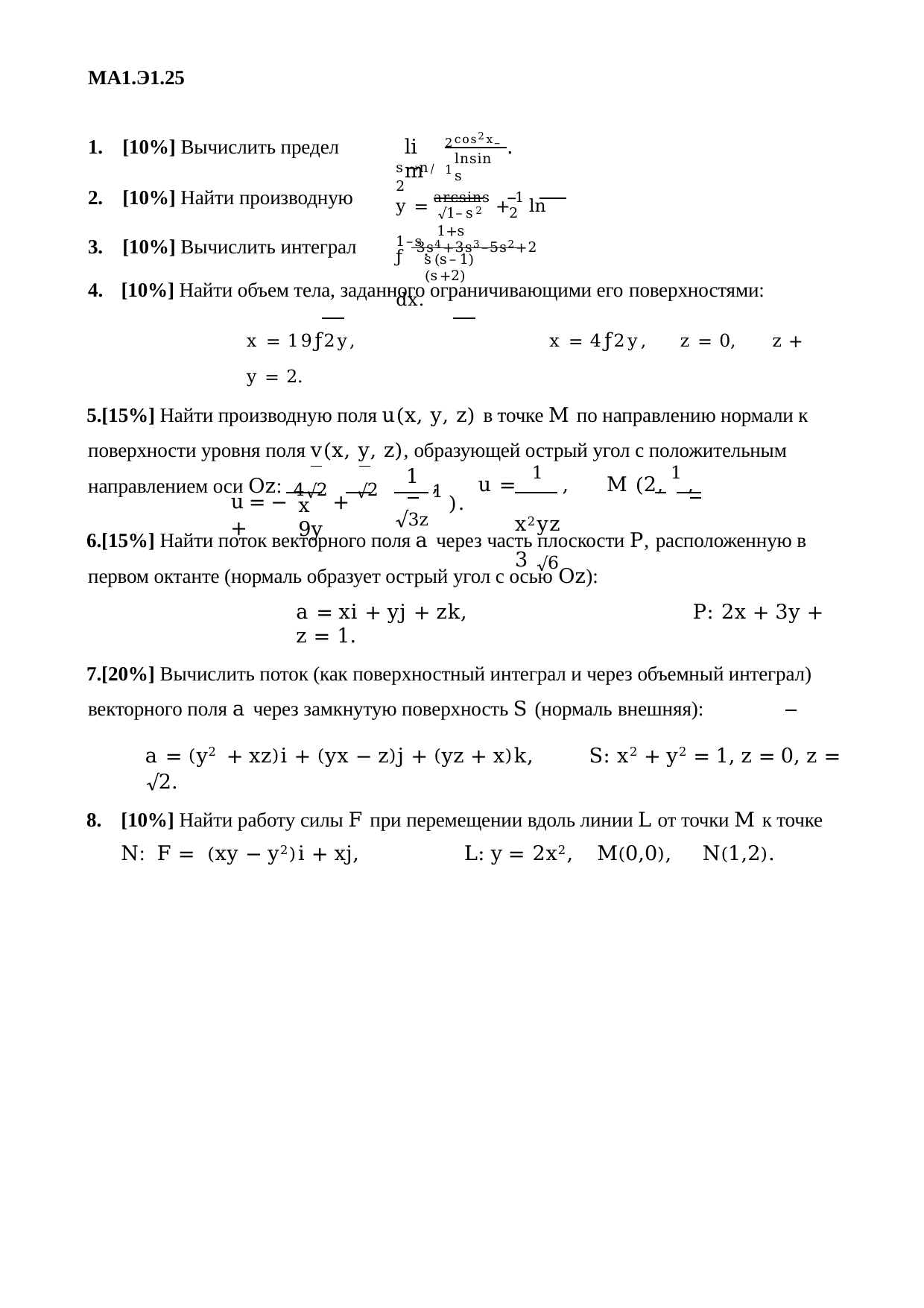

МА1.Э1.25
2cos2x–1
1.	[10%] Вычислить предел
lim
.

lnsins
s→n⁄2
y = arcsins + 1 ln 1–s.
2.	[10%] Найти производную

√1–s2	2	1+s

ƒ 3s4+3s3–5s2+2 dx.
3.	[10%] Вычислить интеграл

s(s–1)(s+2)
[10%] Найти объем тела, заданного ограничивающими его поверхностями:
x = 19ƒ2y,	x = 4ƒ2y,	z = 0,	z + y = 2.
[15%] Найти производную поля u(x, y, z) в точке M по направлению нормали к  поверхности уровня поля v(x, y, z), образующей острый угол с положительным  направлением оси Oz:

1

u = − 4√2 + √2 +
,	u =	1	,	M (2, 1 , 1 ).
x2yz	3 √6
x	9y

√3z

[15%] Найти поток векторного поля a через часть плоскости P, расположенную в  первом октанте (нормаль образует острый угол с осью Oz):
a = xi + yj + zk,	P: 2x + 3y + z = 1.
[20%] Вычислить поток (как поверхностный интеграл и через объемный интеграл)  векторного поля a через замкнутую поверхность S (нормаль внешняя):
a = (y2  + xz)i + (yx − z)j + (yz + x)k,	S: x2 + y2 = 1, z = 0, z = √2.
[10%] Найти работу силы F при перемещении вдоль линии L от точки M к точке N:  F =  (xy − y2)i + xj,	L: y = 2x2,	M(0,0),	N(1,2).